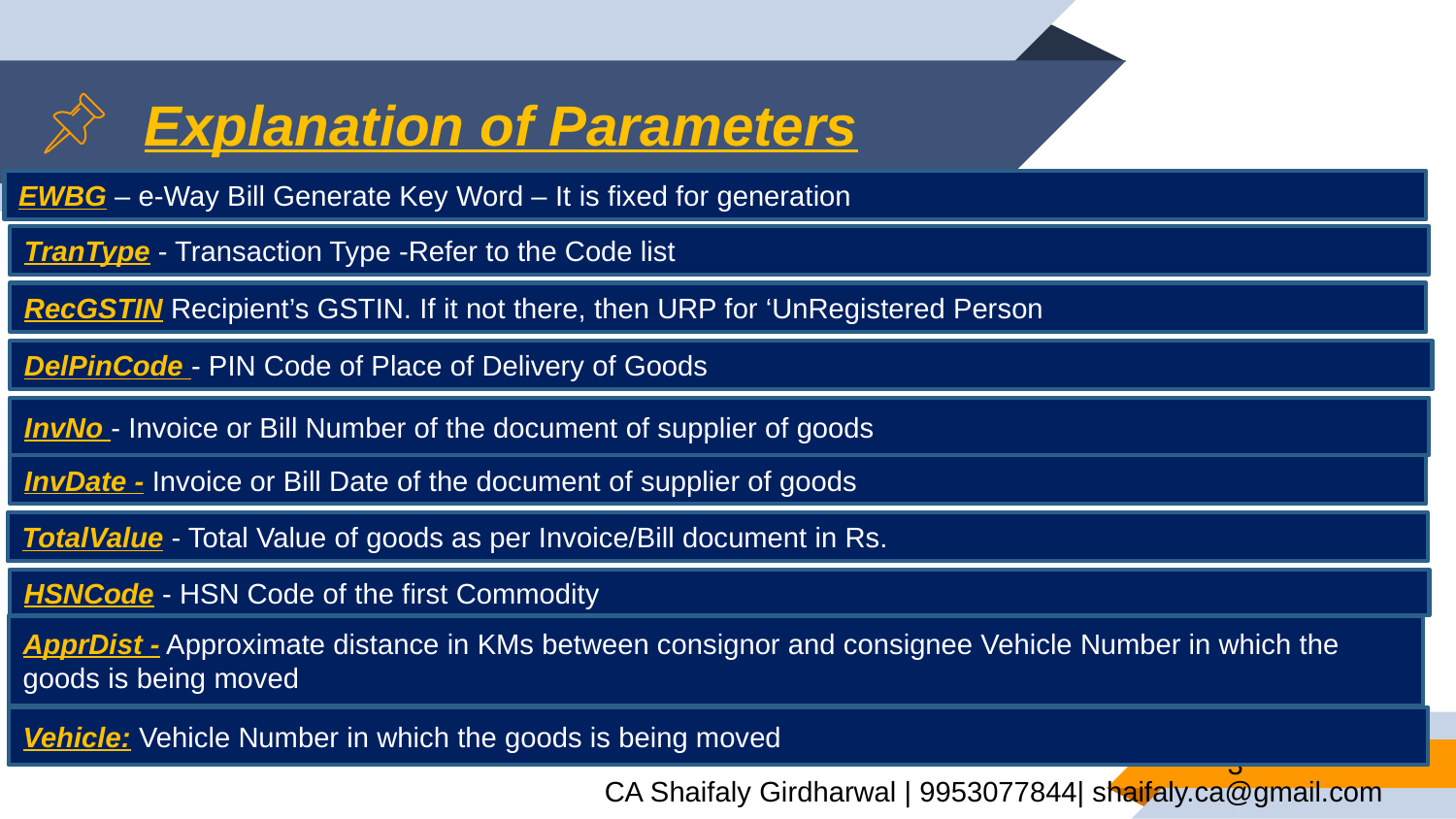

# Explanation of Parameters

EWBG – e-Way Bill Generate Key Word – It is fixed for generation
TranType - Transaction Type -Refer to the Code list
RecGSTIN Recipient’s GSTIN. If it not there, then URP for ‘UnRegistered Person
DelPinCode - PIN Code of Place of Delivery of Goods
InvNo - Invoice or Bill Number of the document of supplier of goods
InvDate - Invoice or Bill Date of the document of supplier of goods
TotalValue - Total Value of goods as per Invoice/Bill document in Rs.
HSNCode - HSN Code of the first Commodity
ApprDist - Approximate distance in KMs between consignor and consignee Vehicle Number in which the goods is being moved
Vehicle: Vehicle Number in which the goods is being moved
3
CA Shaifaly Girdharwal | 9953077844| shaifaly.ca@gmail.com